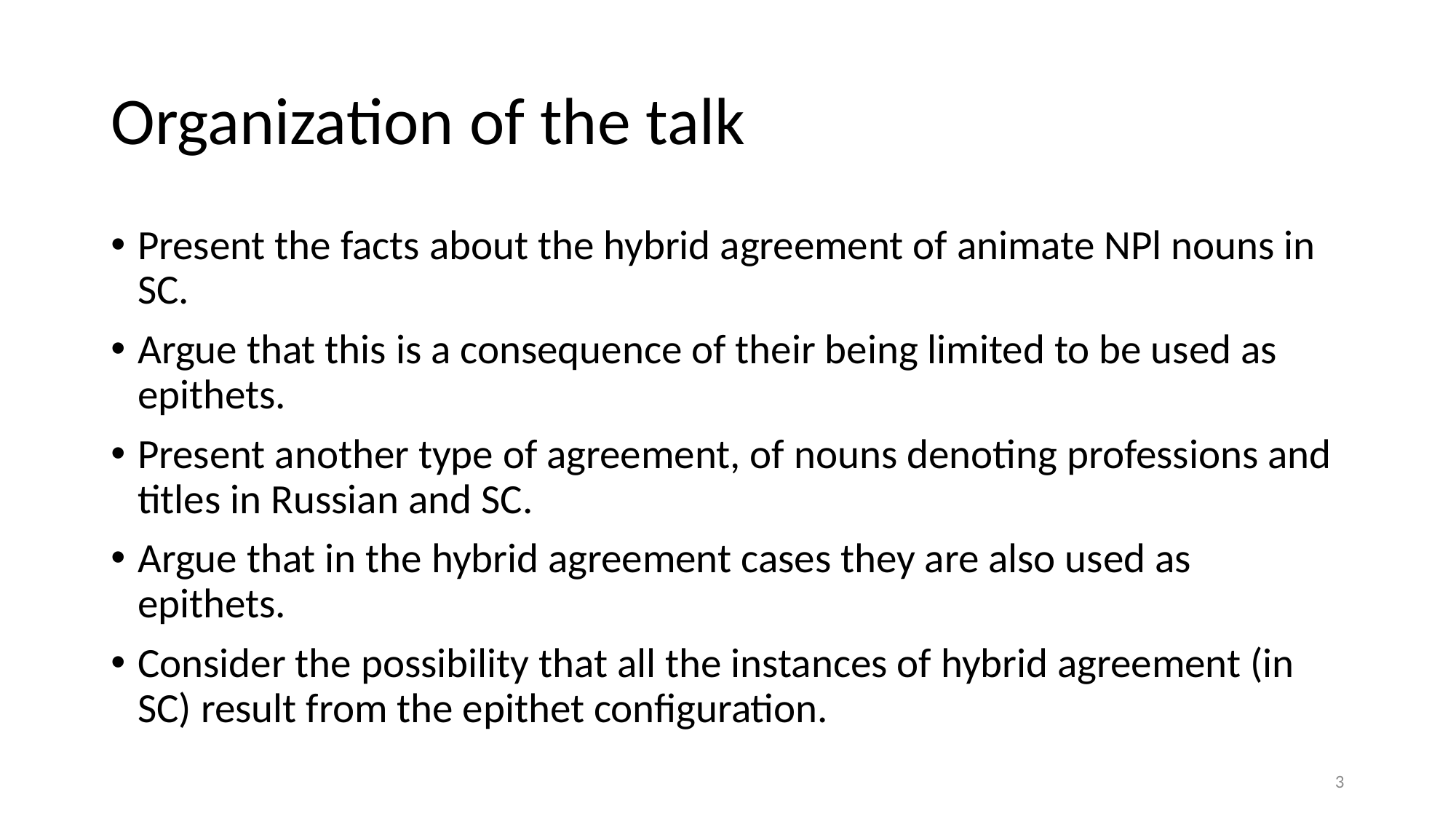

# Organization of the talk
Present the facts about the hybrid agreement of animate NPl nouns in SC.
Argue that this is a consequence of their being limited to be used as epithets.
Present another type of agreement, of nouns denoting professions and titles in Russian and SC.
Argue that in the hybrid agreement cases they are also used as epithets.
Consider the possibility that all the instances of hybrid agreement (in SC) result from the epithet configuration.
3